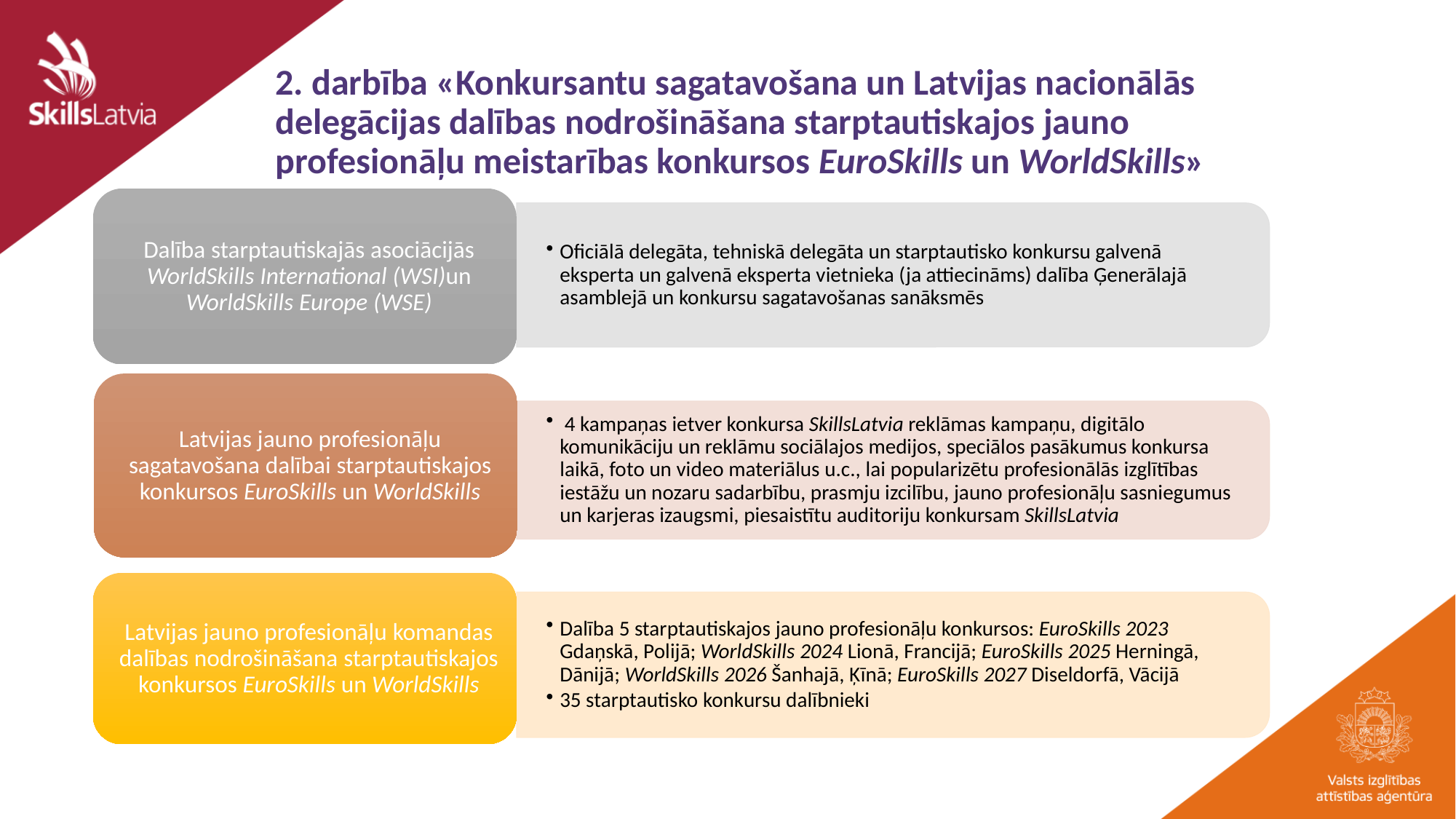

# 2. darbība «Konkursantu sagatavošana un Latvijas nacionālās delegācijas dalības nodrošināšana starptautiskajos jauno profesionāļu meistarības konkursos EuroSkills un WorldSkills»
Oficiālā delegāta, tehniskā delegāta un starptautisko konkursu galvenā eksperta un galvenā eksperta vietnieka (ja attiecināms) dalība Ģenerālajā asamblejā un konkursu sagatavošanas sanāksmēs
Dalība starptautiskajās asociācijās WorldSkills International (WSI)un WorldSkills Europe (WSE)
 4 kampaņas ietver konkursa SkillsLatvia reklāmas kampaņu, digitālo komunikāciju un reklāmu sociālajos medijos, speciālos pasākumus konkursa laikā, foto un video materiālus u.c., lai popularizētu profesionālās izglītības iestāžu un nozaru sadarbību, prasmju izcilību, jauno profesionāļu sasniegumus un karjeras izaugsmi, piesaistītu auditoriju konkursam SkillsLatvia
Latvijas jauno profesionāļu sagatavošana dalībai starptautiskajos konkursos EuroSkills un WorldSkills
Dalība 5 starptautiskajos jauno profesionāļu konkursos: EuroSkills 2023 Gdaņskā, Polijā; WorldSkills 2024 Lionā, Francijā; EuroSkills 2025 Herningā, Dānijā; WorldSkills 2026 Šanhajā, Ķīnā; EuroSkills 2027 Diseldorfā, Vācijā
35 starptautisko konkursu dalībnieki
Latvijas jauno profesionāļu komandas dalības nodrošināšana starptautiskajos konkursos EuroSkills un WorldSkills